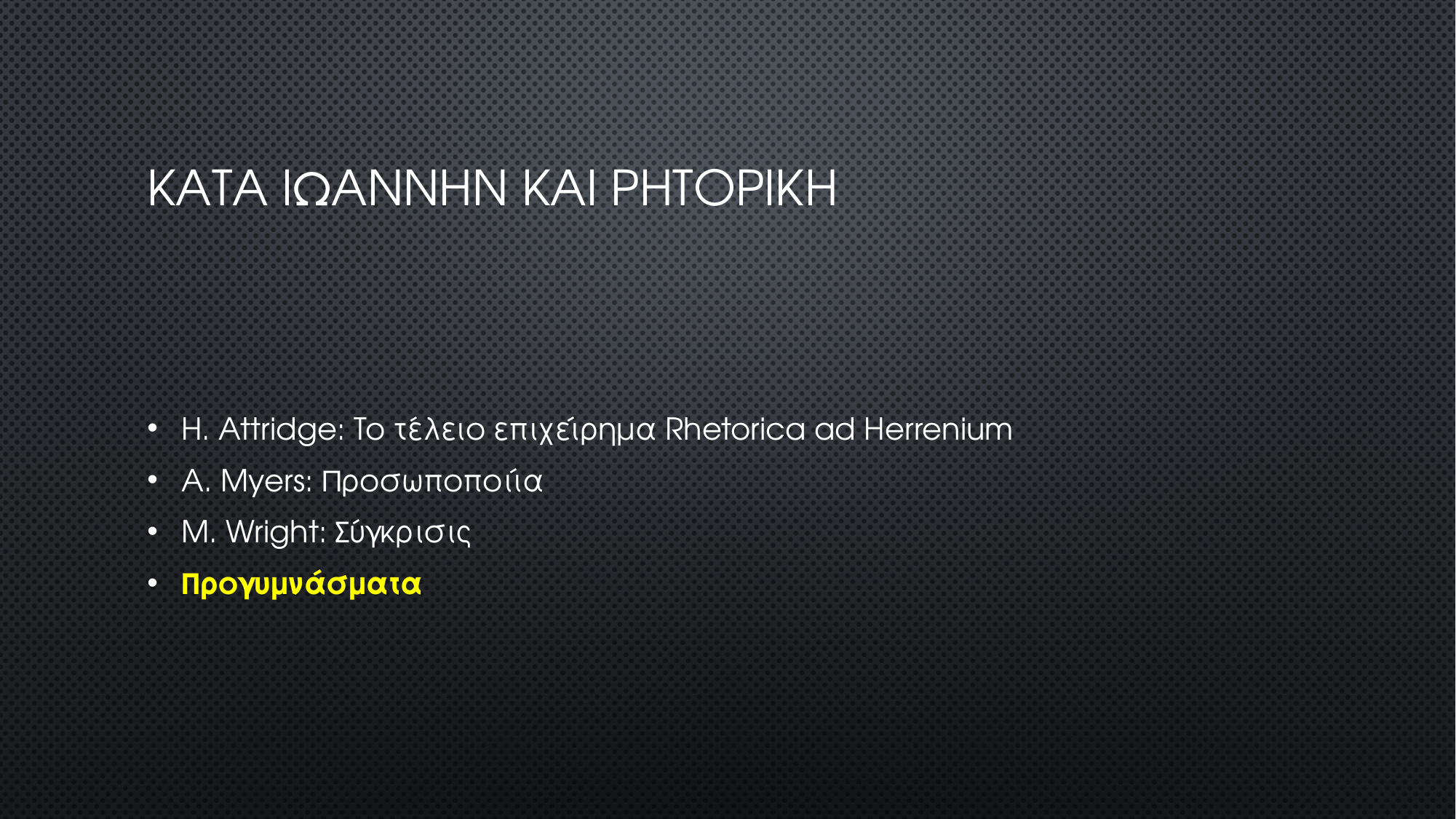

# Κατα ιωαννην και ρητορικh
Η. Attridge: To τέλειο επιχείρημα Rhetorica ad Herrenium
A. Myers: Προσωποποιία
M. Wright: Σύγκρισις
Προγυμνάσματα